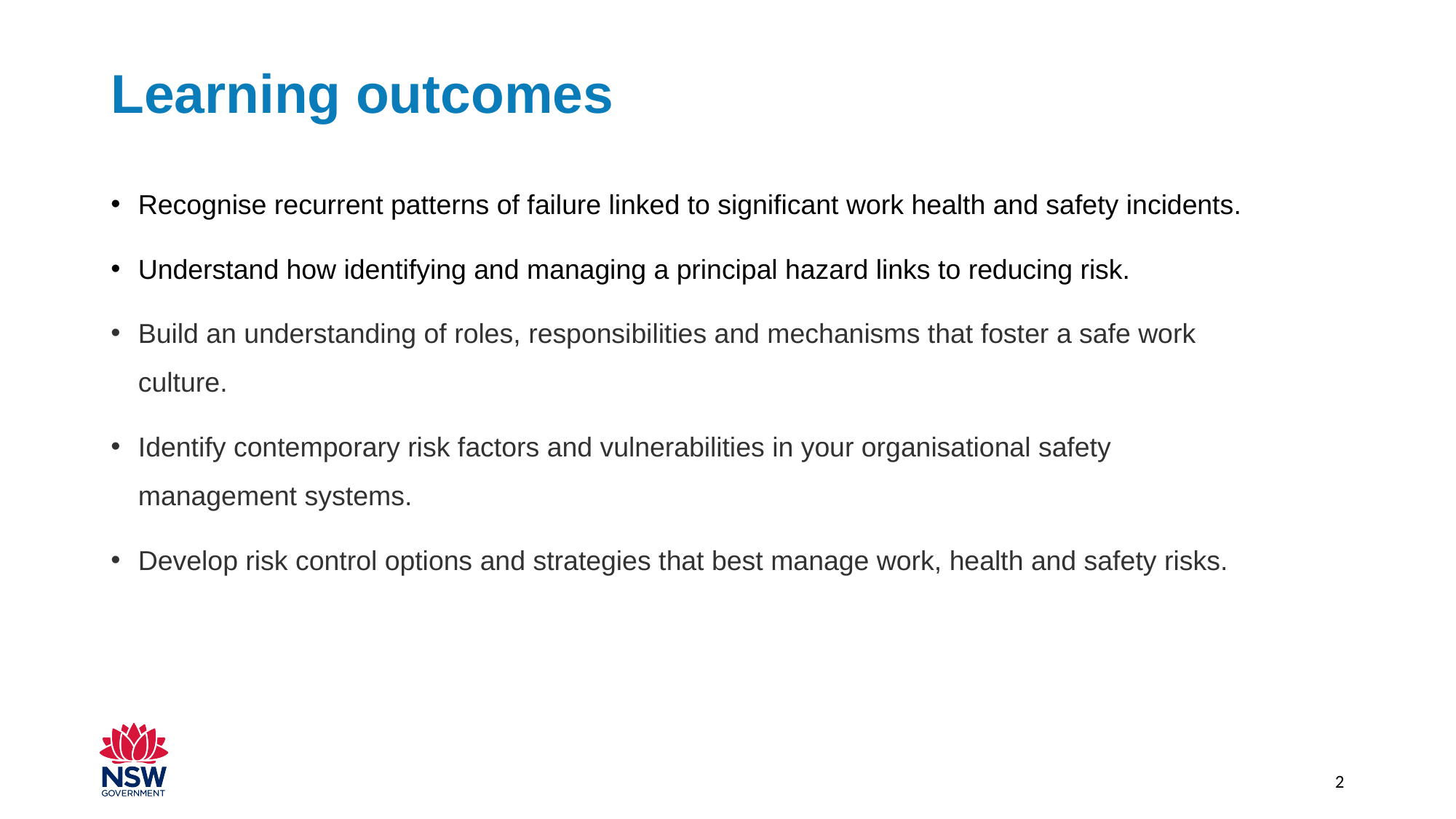

# Learning outcomes
Recognise recurrent patterns of failure linked to significant work health and safety incidents.
Understand how identifying and managing a principal hazard links to reducing risk.
Build an understanding of roles, responsibilities and mechanisms that foster a safe work culture.
Identify contemporary risk factors and vulnerabilities in your organisational safety management systems.
Develop risk control options and strategies that best manage work, health and safety risks.
2